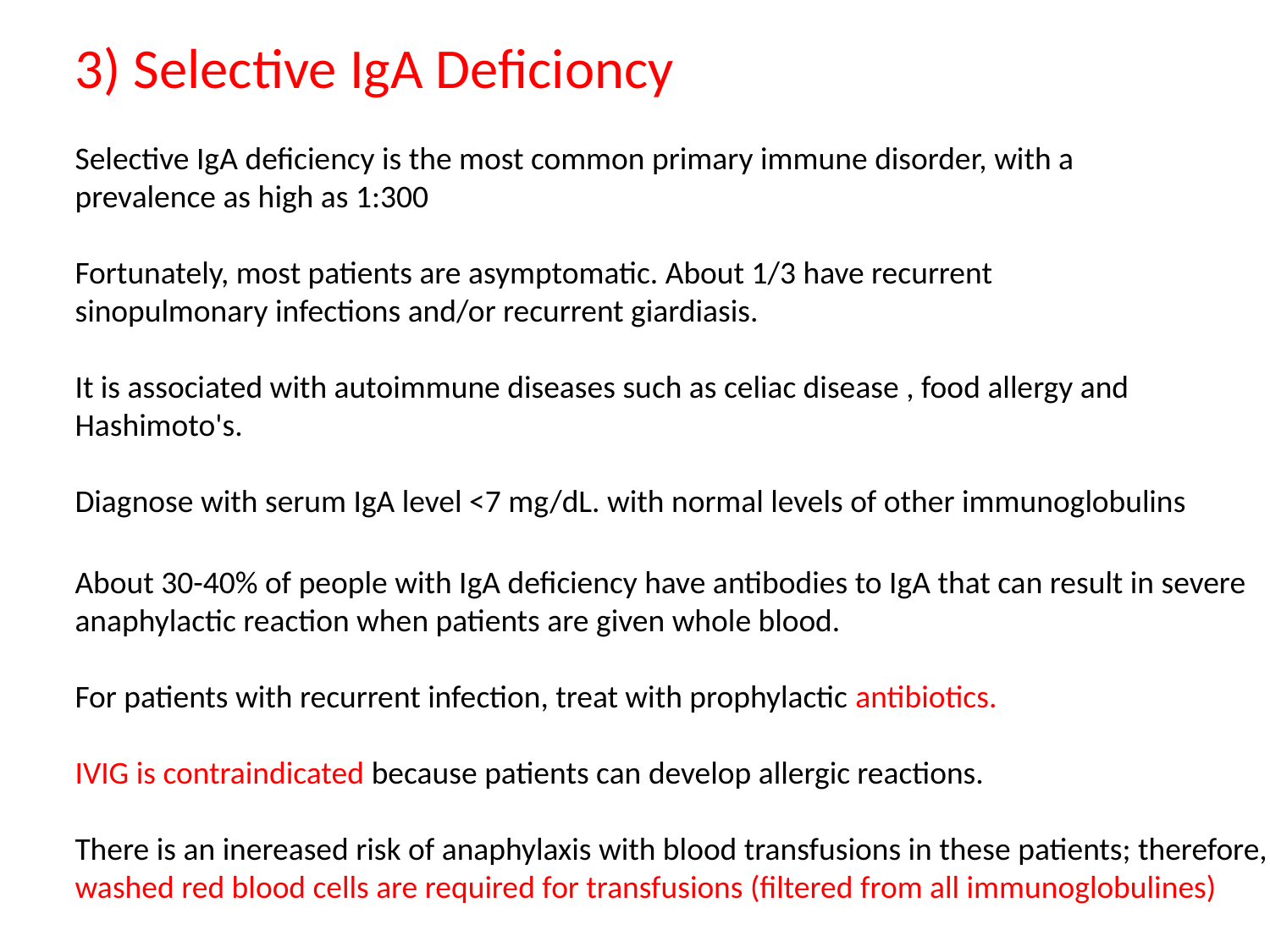

3) Selective IgA Deficioncy

Selective IgA deficiency is the most common primary immune disorder, with a prevalence as high as 1:300

Fortunately, most patients are asymptomatic. About 1/3 have recurrent sinopulmonary infections and/or recurrent giardiasis.

It is associated with autoimmune diseases such as celiac disease , food allergy and Hashimoto's.

Diagnose with serum IgA level <7 mg/dL. with normal levels of other immunoglobulins

About 30-40% of people with IgA deficiency have antibodies to IgA that can result in severe anaphylactic reaction when patients are given whole blood.

For patients with recurrent infection, treat with prophylactic antibiotics.

IVIG is contraindicated because patients can develop allergic reactions.

There is an inereased risk of anaphylaxis with blood transfusions in these patients; therefore, washed red blood cells are required for transfusions (filtered from all immunoglobulines)